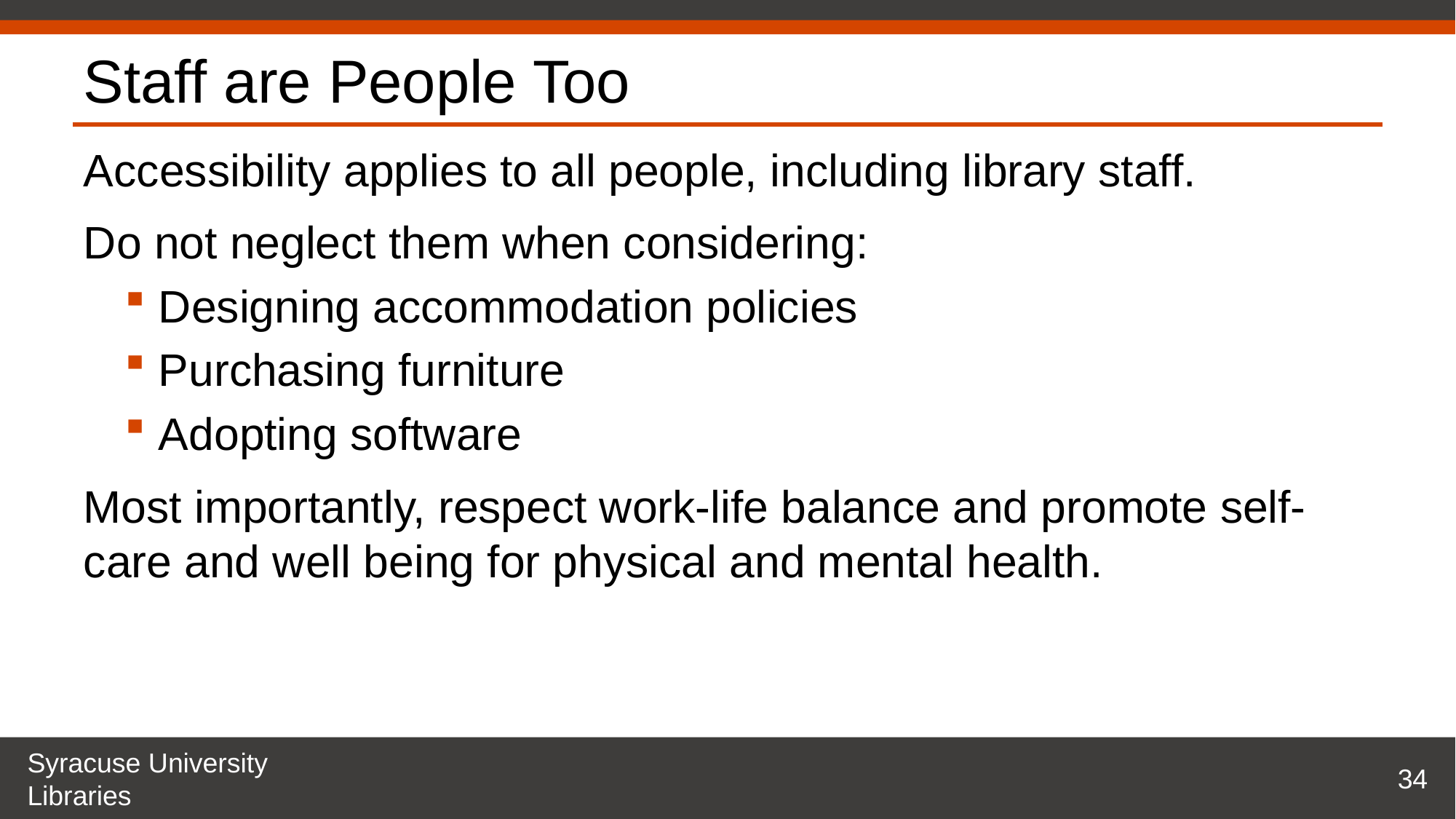

# Staff are People Too
Accessibility applies to all people, including library staff.
Do not neglect them when considering:
Designing accommodation policies
Purchasing furniture
Adopting software
Most importantly, respect work-life balance and promote self-care and well being for physical and mental health.
34